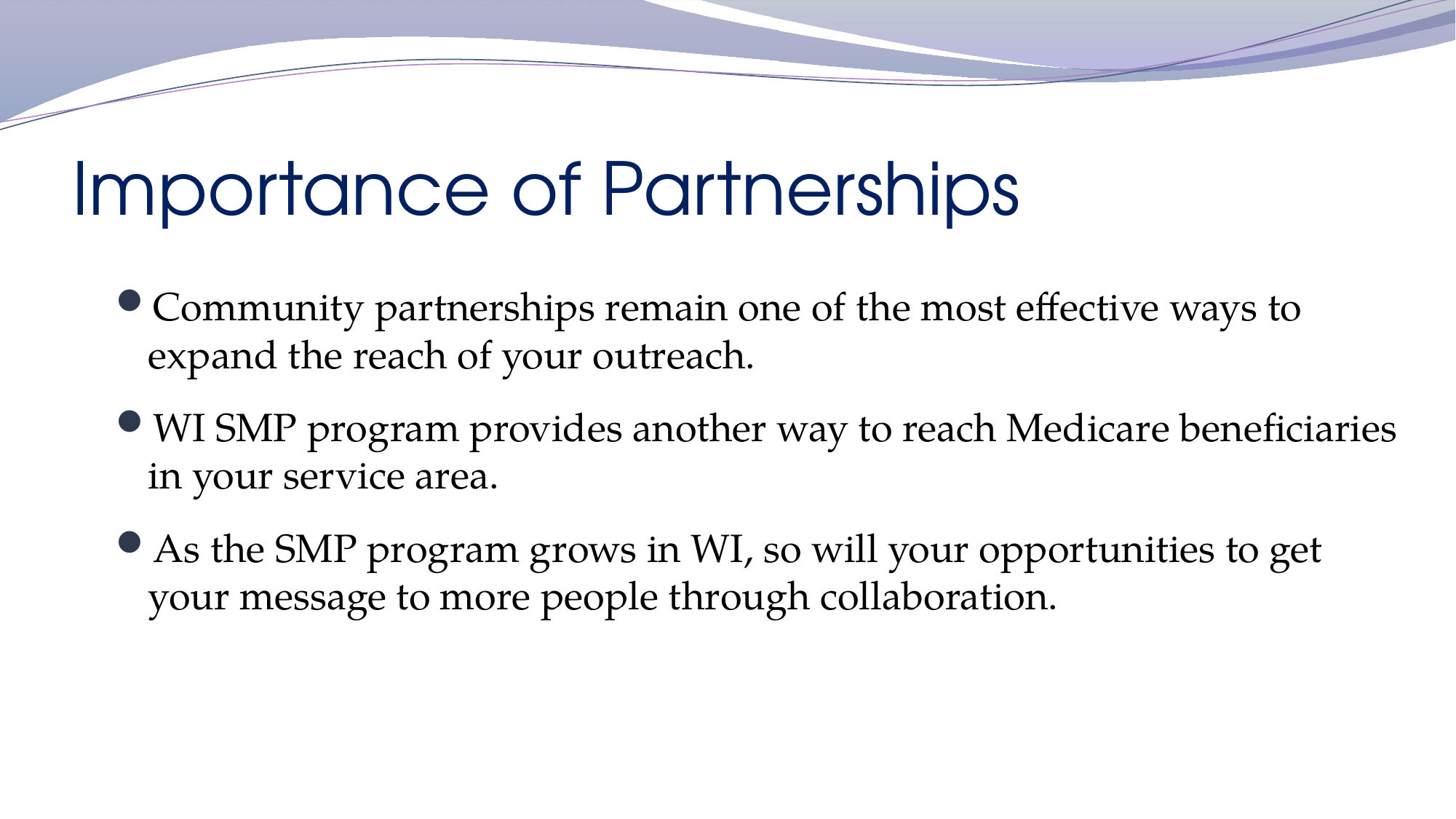

# Importance of Partnerships
Community partnerships remain one of the most effective ways to expand the reach of your outreach.
WI SMP program provides another way to reach Medicare beneficiaries in your service area.
As the SMP program grows in WI, so will your opportunities to get your message to more people through collaboration.